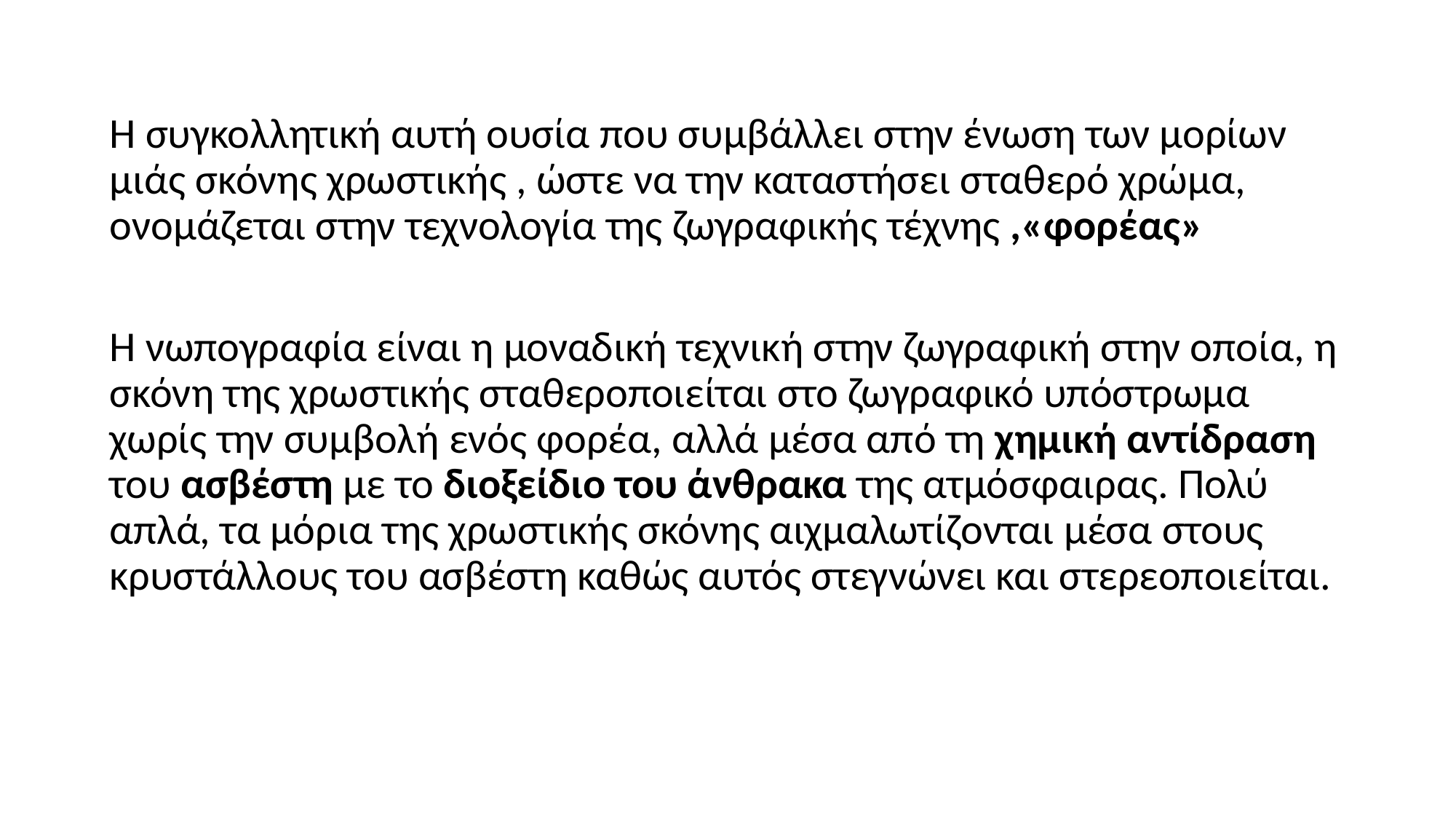

Η συγκολλητική αυτή ουσία που συμβάλλει στην ένωση των μορίων μιάς σκόνης χρωστικής , ώστε να την καταστήσει σταθερό χρώμα, ονομάζεται στην τεχνολογία της ζωγραφικής τέχνης ,«φορέας»

Η νωπογραφία είναι η μοναδική τεχνική στην ζωγραφική στην οποία, η σκόνη της χρωστικής σταθεροποιείται στο ζωγραφικό υπόστρωμα χωρίς την συμβολή ενός φορέα, αλλά μέσα από τη χημική αντίδραση του ασβέστη με το διοξείδιο του άνθρακα της ατμόσφαιρας. Πολύ απλά, τα μόρια της χρωστικής σκόνης αιχμαλωτίζονται μέσα στους κρυστάλλους του ασβέστη καθώς αυτός στεγνώνει και στερεοποιείται.